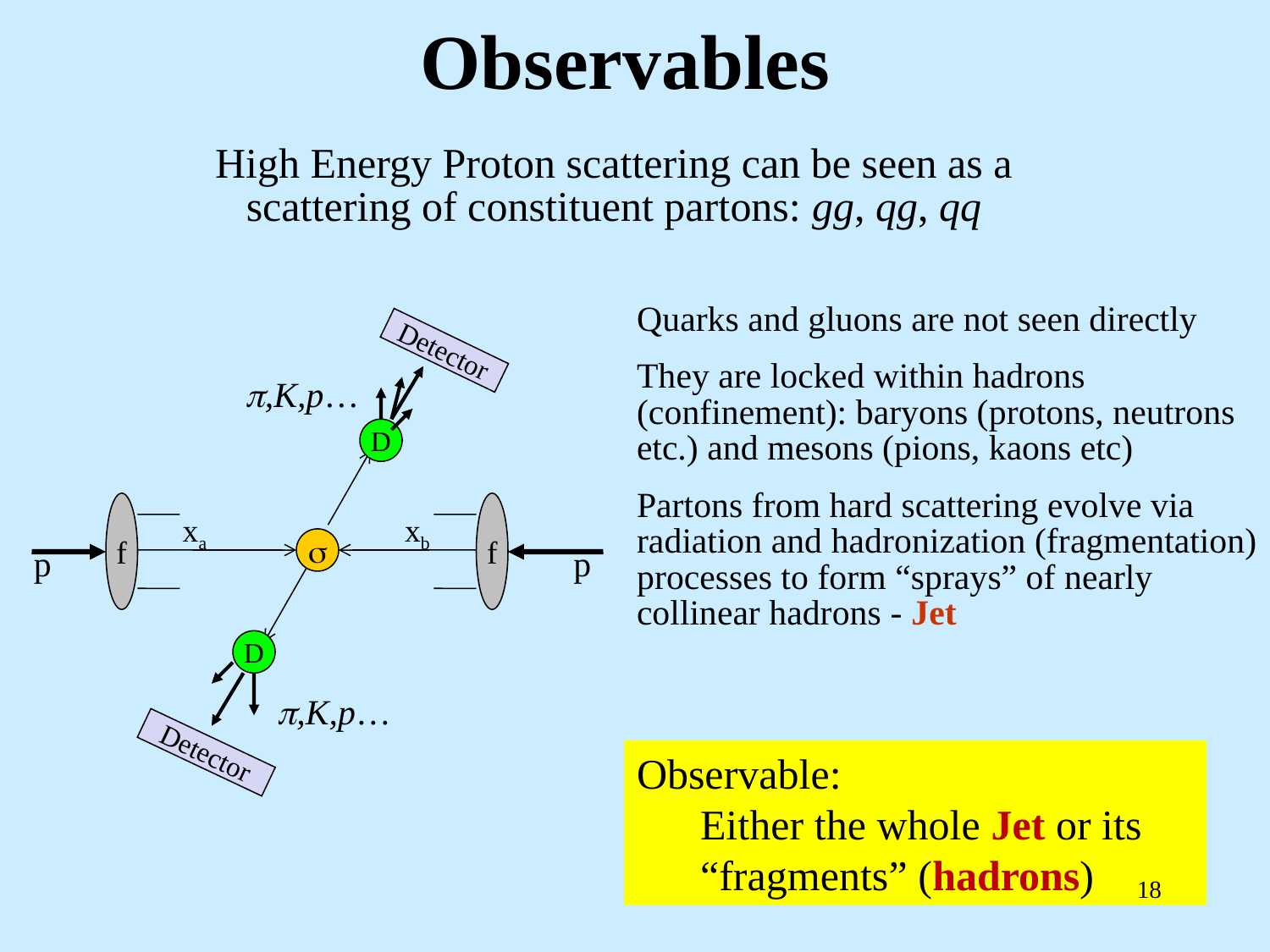

# Observables
High Energy Proton scattering can be seen as a scattering of constituent partons: gg, qg, qq
Quarks and gluons are not seen directly
They are locked within hadrons (confinement): baryons (protons, neutrons etc.) and mesons (pions, kaons etc)
Partons from hard scattering evolve via radiation and hadronization (fragmentation) processes to form “sprays” of nearly collinear hadrons - Jet

π,K,p…

D
D

π,K,p…
Detector
Detector
Observable:
Either the whole Jet or its “fragments” (hadrons)

f
f
xa
xb

σ
p
p

18